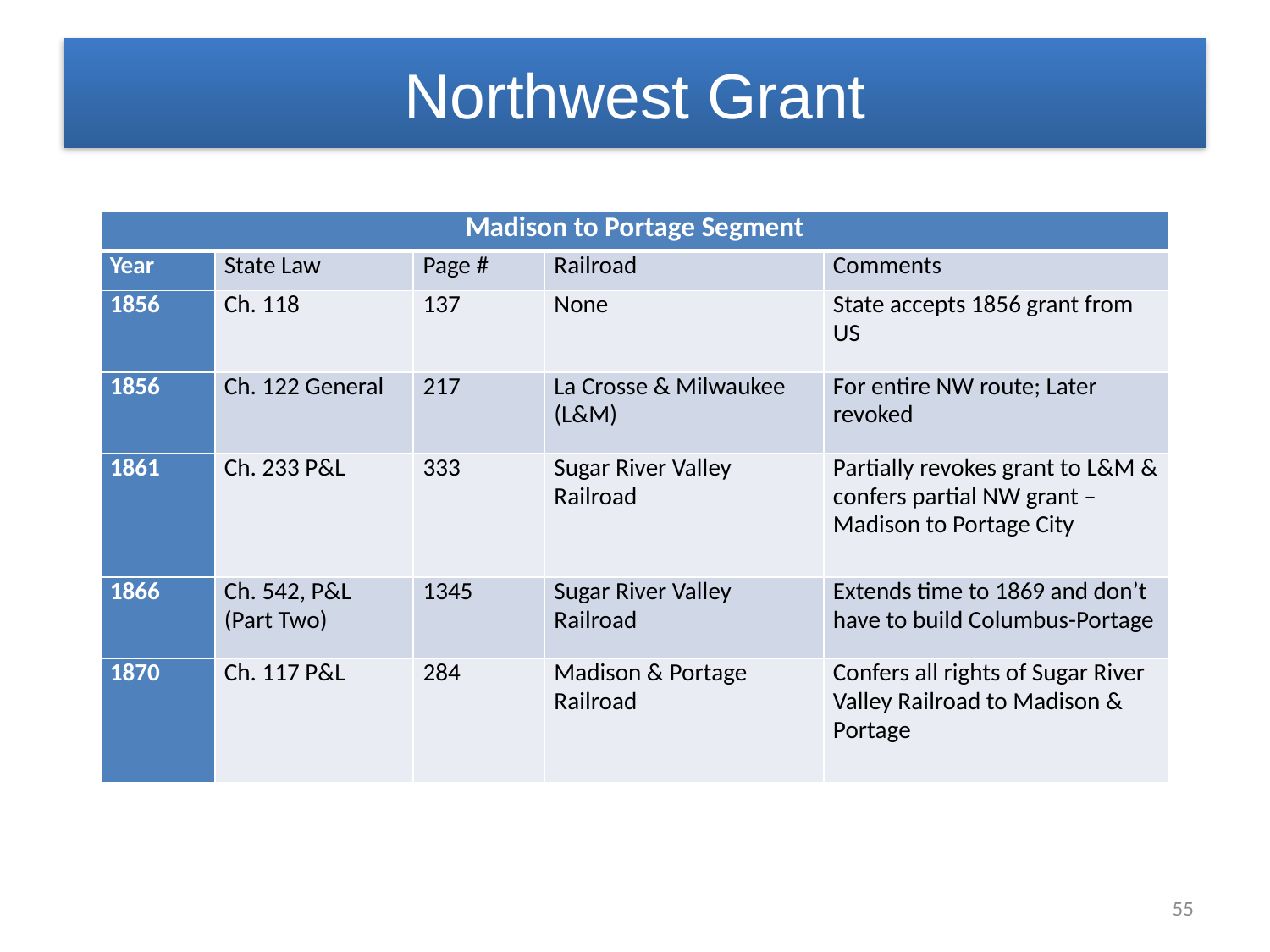

# Northwest Grant
| Madison to Portage Segment |  |  |  |  |
| --- | --- | --- | --- | --- |
| Year | State Law | Page # | Railroad | Comments |
| 1856 | Ch. 118 | 137 | None | State accepts 1856 grant from US |
| 1856 | Ch. 122 General | 217 | La Crosse & Milwaukee (L&M) | For entire NW route; Later revoked |
| 1861 | Ch. 233 P&L | 333 | Sugar River Valley Railroad | Partially revokes grant to L&M & confers partial NW grant – Madison to Portage City |
| 1866 | Ch. 542, P&L (Part Two) | 1345 | Sugar River Valley Railroad | Extends time to 1869 and don’t have to build Columbus-Portage |
| 1870 | Ch. 117 P&L | 284 | Madison & Portage Railroad | Confers all rights of Sugar River Valley Railroad to Madison & Portage |
55